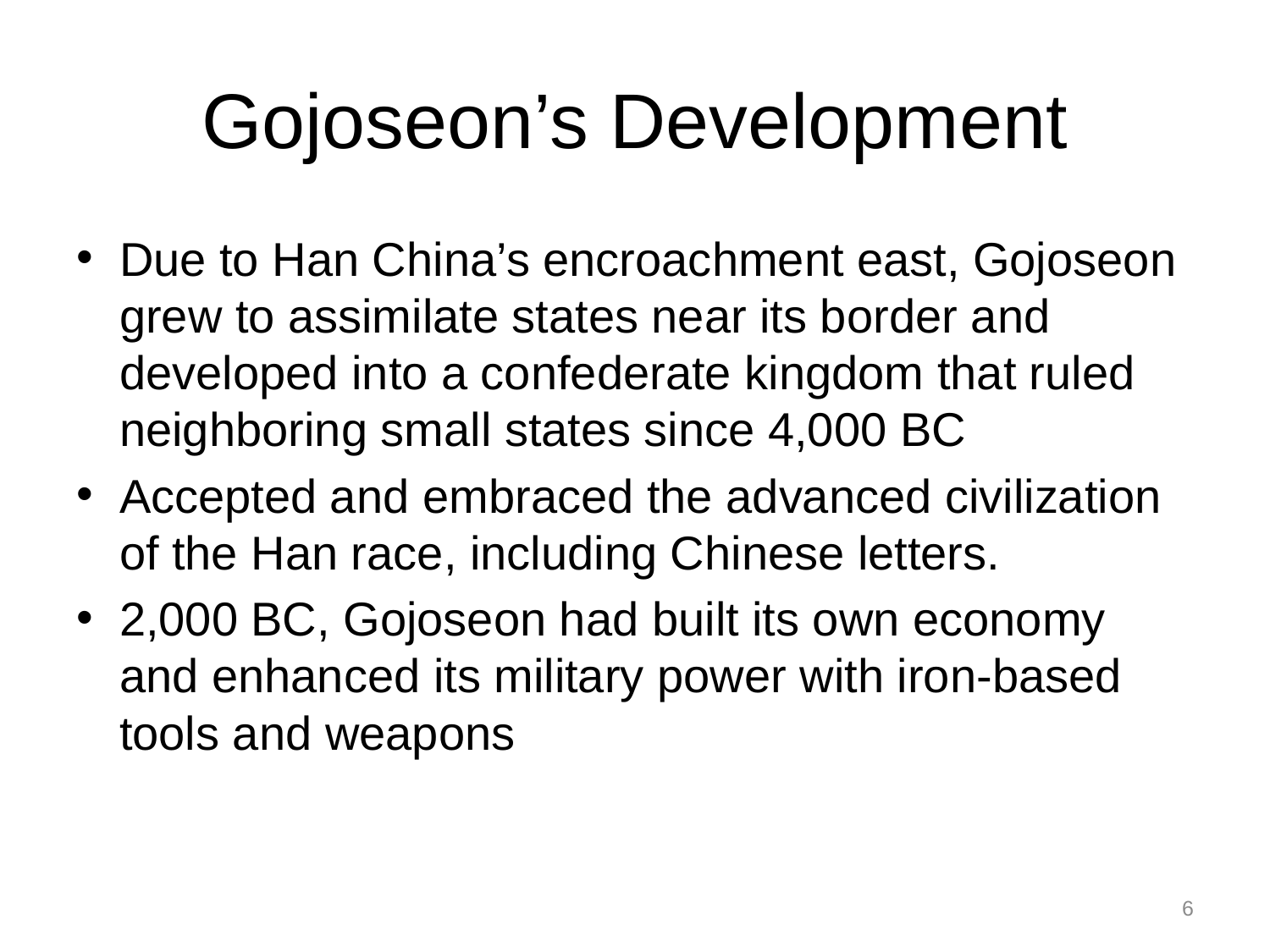

# Gojoseon’s Development
Due to Han China’s encroachment east, Gojoseon grew to assimilate states near its border and developed into a confederate kingdom that ruled neighboring small states since 4,000 BC
Accepted and embraced the advanced civilization of the Han race, including Chinese letters.
2,000 BC, Gojoseon had built its own economy and enhanced its military power with iron-based tools and weapons

6